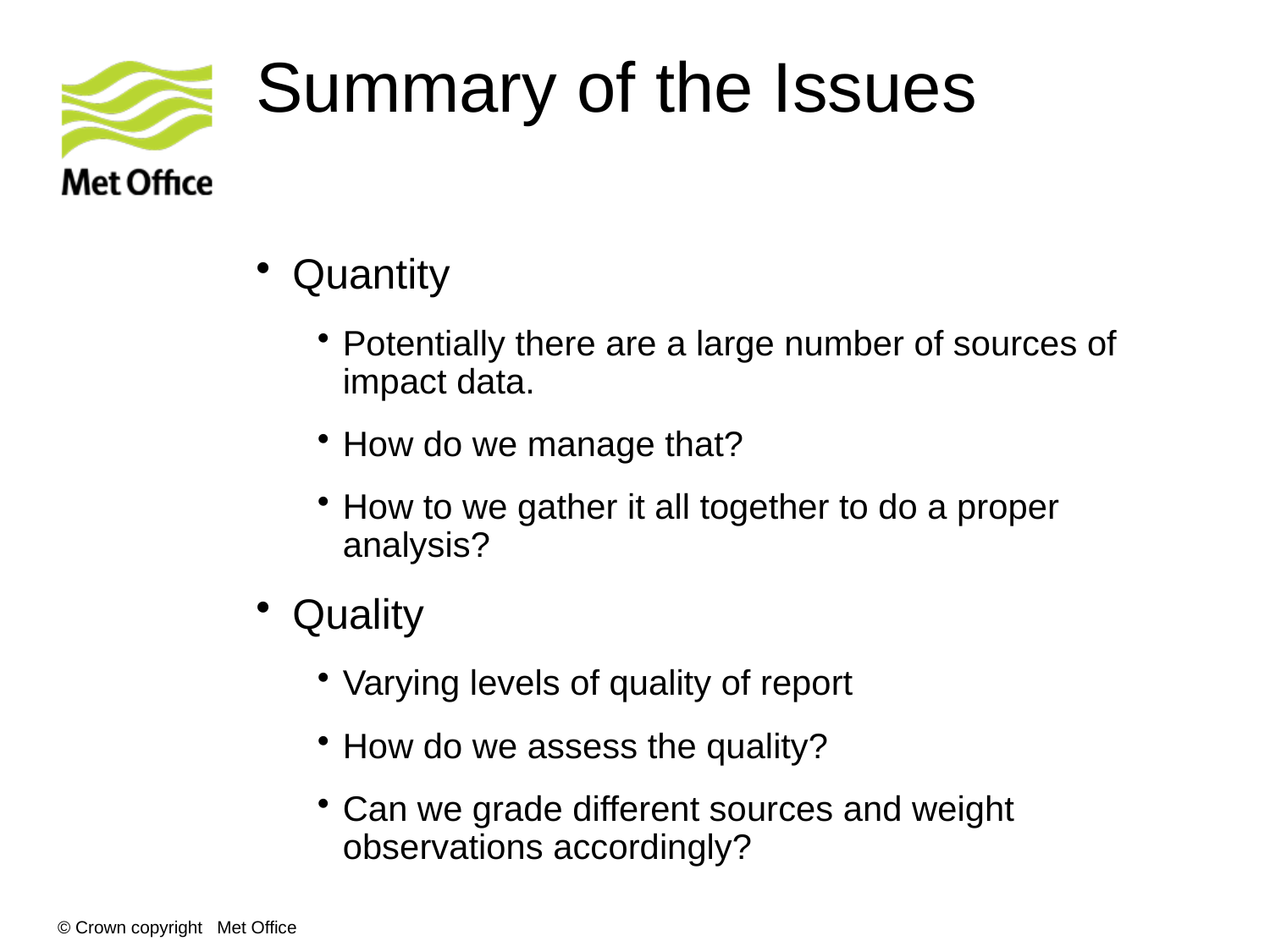

# Summary of the Issues
Quantity
Potentially there are a large number of sources of impact data.
How do we manage that?
How to we gather it all together to do a proper analysis?
Quality
Varying levels of quality of report
How do we assess the quality?
Can we grade different sources and weight observations accordingly?
© Crown copyright   Met Office